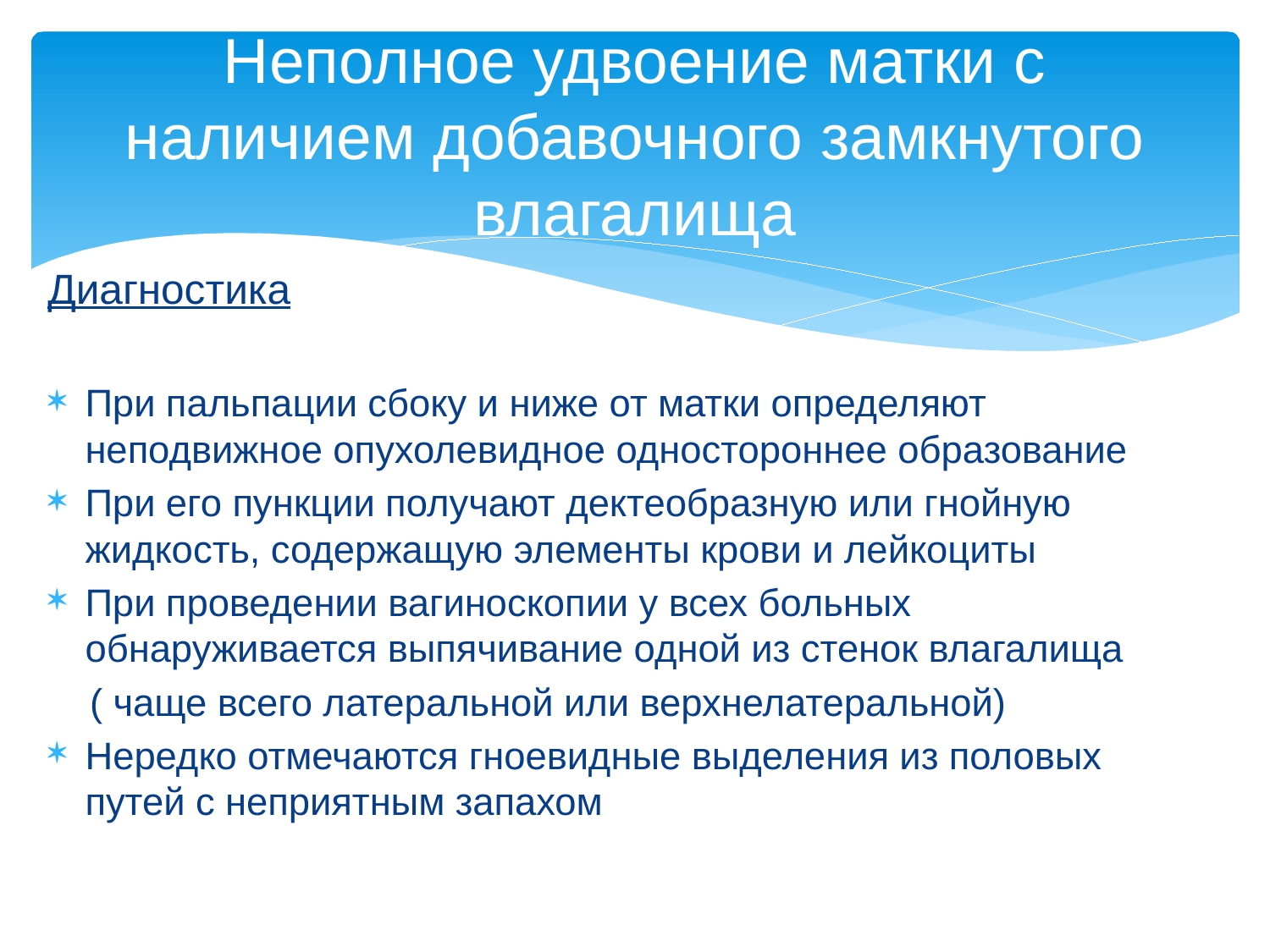

# Неполное удвоение матки с наличием добавочного замкнутого влагалища
Диагностика

При пальпации сбоку и ниже от матки определяют неподвижное опухолевидное одностороннее образование
При его пункции получают дектеобразную или гнойную жидкость, содержащую элементы крови и лейкоциты
При проведении вагиноскопии у всех больных обнаруживается выпячивание одной из стенок влагалища
    ( чаще всего латеральной или верхнелатеральной)
Нередко отмечаются гноевидные выделения из половых путей с неприятным запахом